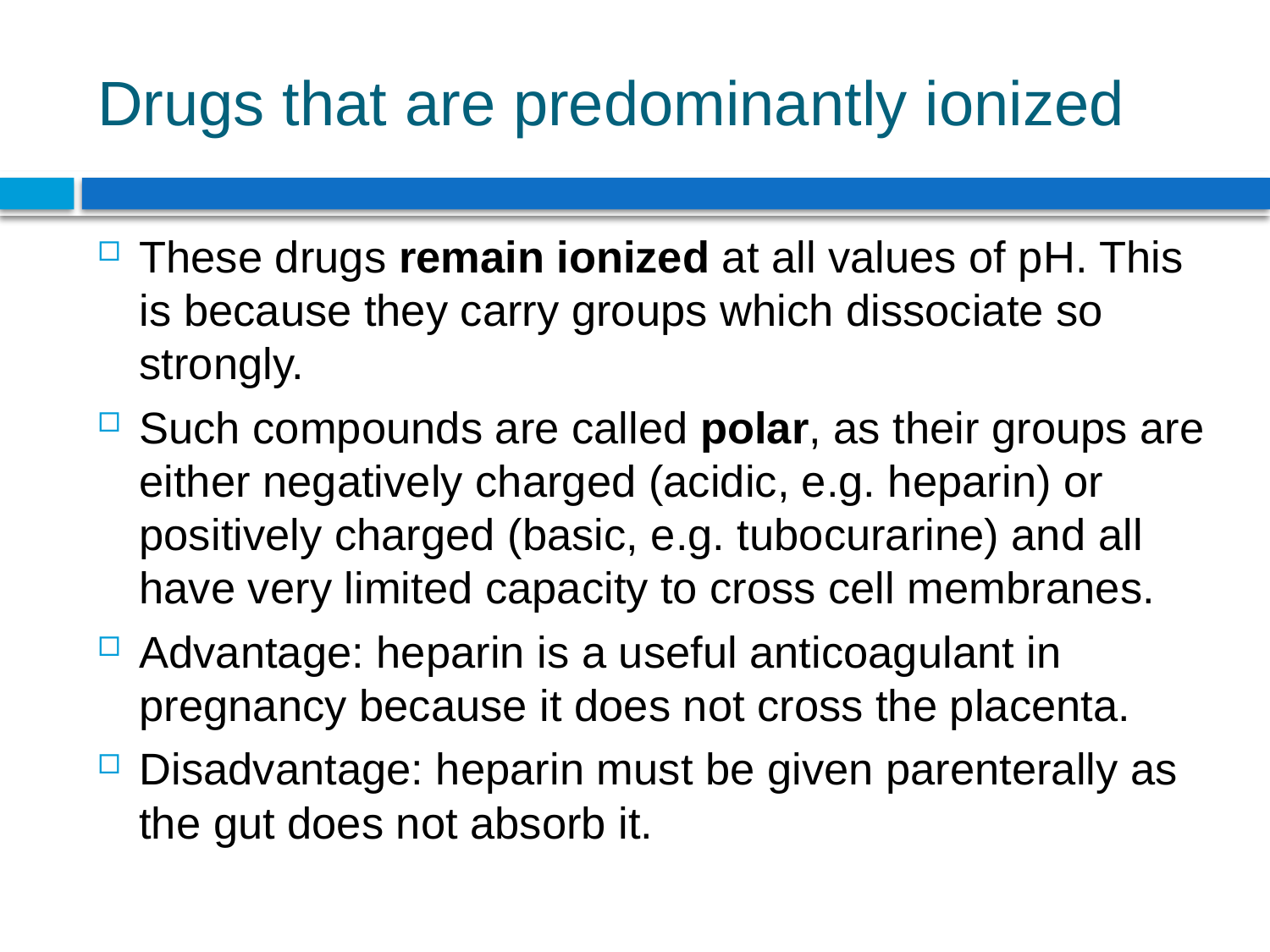

# Drugs that are predominantly ionized
These drugs remain ionized at all values of pH. This is because they carry groups which dissociate so strongly.
Such compounds are called polar, as their groups are either negatively charged (acidic, e.g. heparin) or positively charged (basic, e.g. tubocurarine) and all have very limited capacity to cross cell membranes.
Advantage: heparin is a useful anticoagulant in pregnancy because it does not cross the placenta.
Disadvantage: heparin must be given parenterally as the gut does not absorb it.